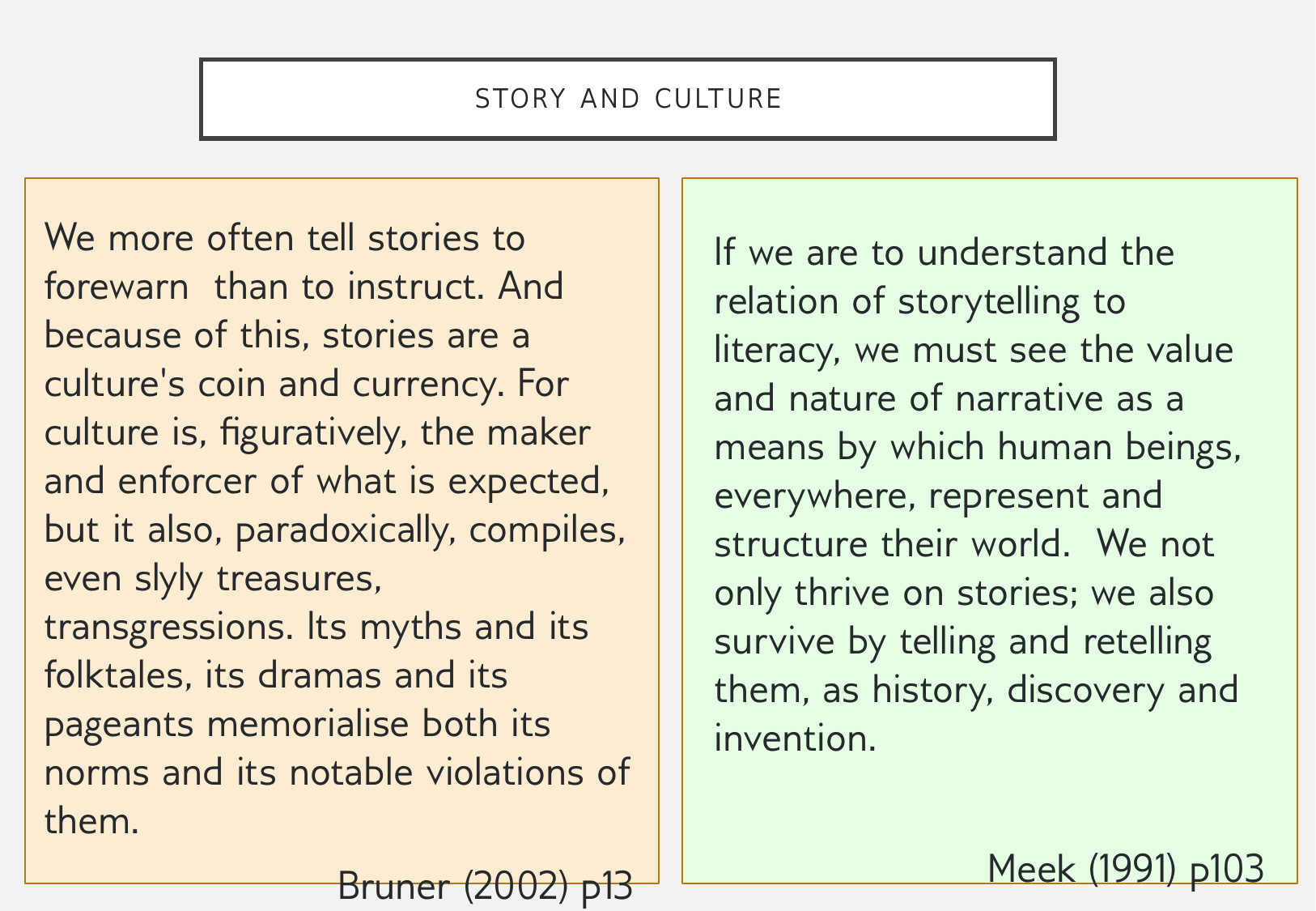

# Story and Culture

We more often tell stories to forewarn  than to instruct. And because of this, stories are a culture's coin and currency. For culture is, figuratively, the maker and enforcer of what is expected, but it also, paradoxically, compiles, even slyly treasures, transgressions. Its myths and its folktales, its dramas and its pageants memorialise both its norms and its notable violations of them.
Bruner (2002) p13

If we are to understand the relation of storytelling to literacy, we must see the value and nature of narrative as a means by which human beings, everywhere, represent and structure their world.  We not only thrive on stories; we also survive by telling and retelling them, as history, discovery and invention.

Meek (1991) p103